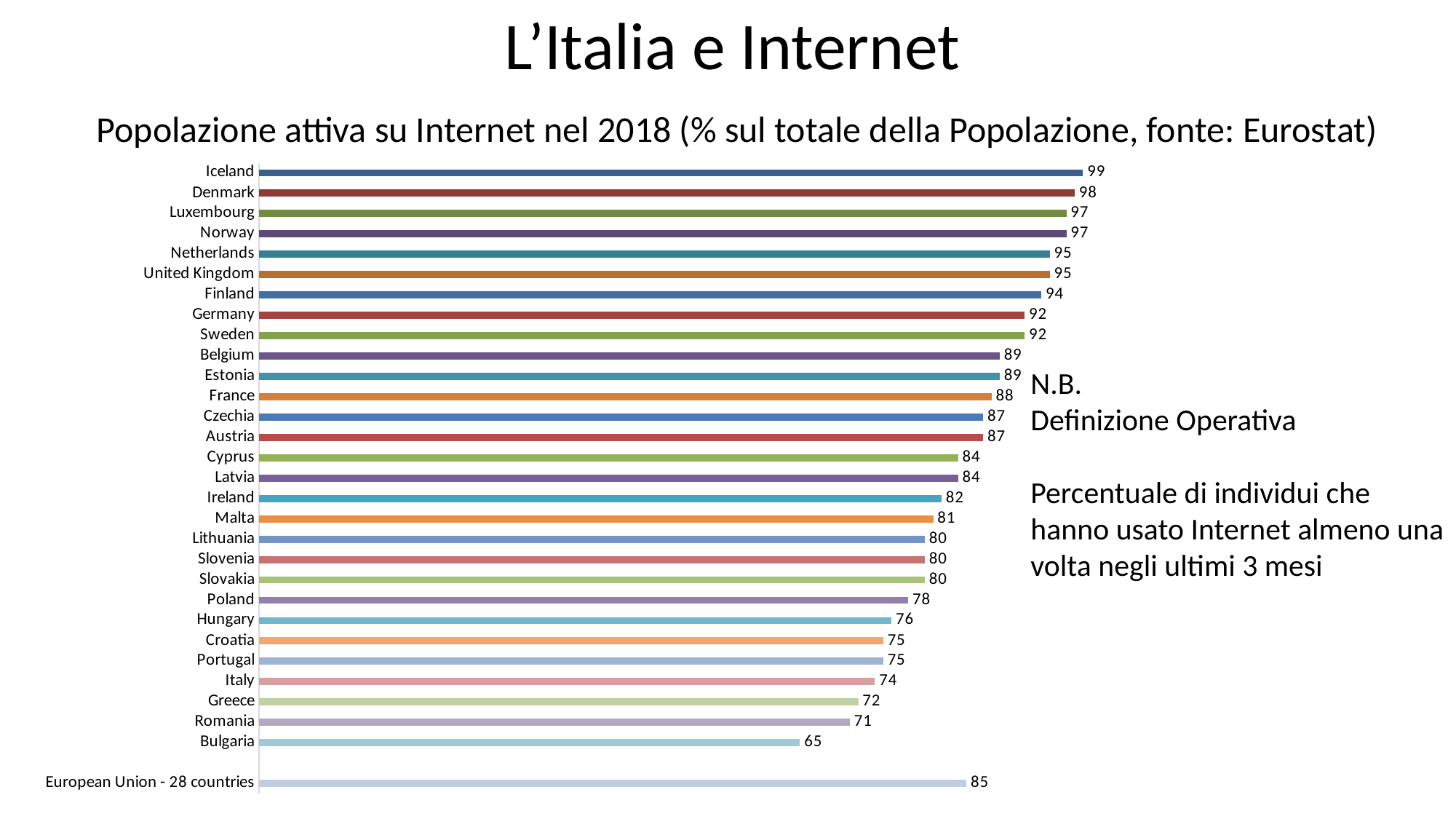

# L’Italia e Internet

Popolazione attiva su Internet nel 2018 (% sul totale della Popolazione, fonte: Eurostat)

### Chart

| Category | 2018 |
|---|---|
| Iceland | 99.0 |
| Denmark | 98.0 |
| Luxembourg | 97.0 |
| Norway | 97.0 |
| Netherlands | 95.0 |
| United Kingdom | 95.0 |
| Finland | 94.0 |
| Germany | 92.0 |
| Sweden | 92.0 |
| Belgium | 89.0 |
| Estonia | 89.0 |
| France | 88.0 |
| Czechia | 87.0 |
| Austria | 87.0 |
| Cyprus | 84.0 |
| Latvia | 84.0 |
| Ireland | 82.0 |
| Malta | 81.0 |
| Lithuania | 80.0 |
| Slovenia | 80.0 |
| Slovakia | 80.0 |
| Poland | 78.0 |
| Hungary | 76.0 |
| Croatia | 75.0 |
| Portugal | 75.0 |
| Italy | 74.0 |
| Greece | 72.0 |
| Romania | 71.0 |
| Bulgaria | 65.0 |
|  | None |
| European Union - 28 countries | 85.0 |
N.B.
Definizione Operativa

Percentuale di individui che hanno usato Internet almeno una volta negli ultimi 3 mesi